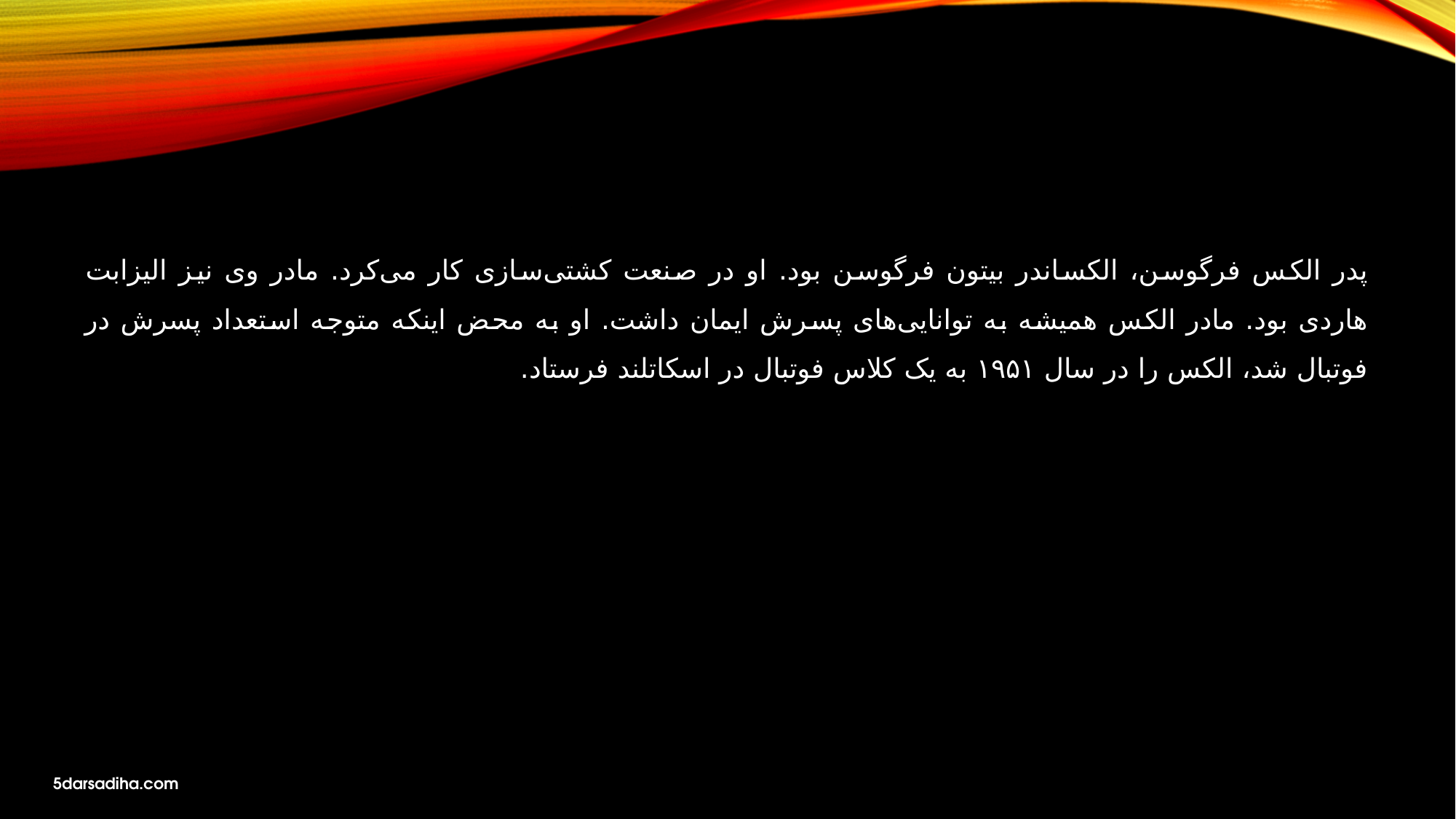

پدر الکس فرگوسن، الکساندر بیتون فرگوسن بود. او در صنعت کشتی‌سازی کار می‌کرد. مادر وی نیز الیزابت هاردی بود. مادر الکس همیشه به توانایی‌های پسرش ایمان داشت. او به محض اینکه متوجه استعداد پسرش در فوتبال شد، الکس را در سال ۱۹۵۱ به یک کلاس فوتبال در اسکاتلند فرستاد.
5darsadiha.com